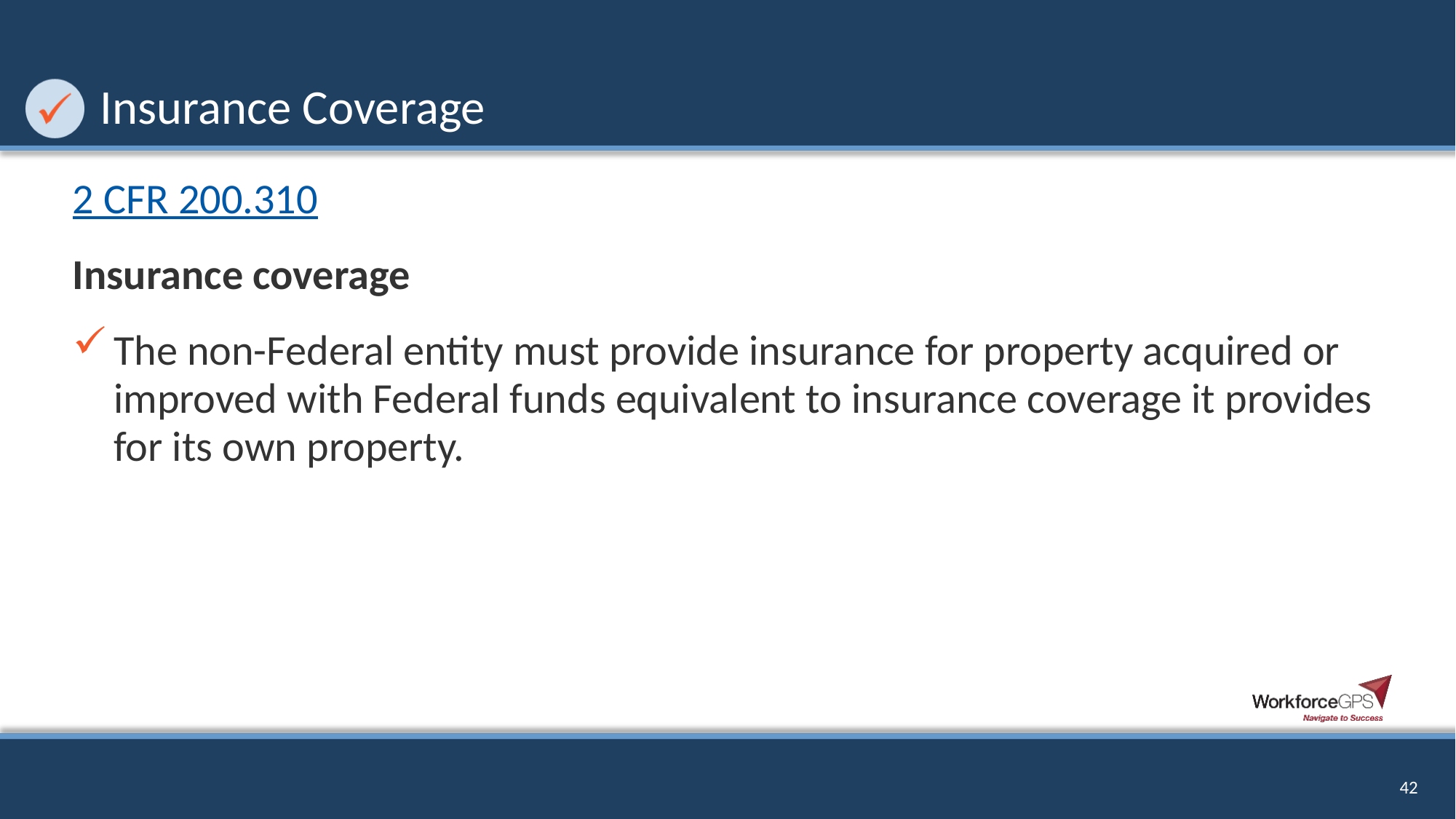

# Insurance Coverage
2 CFR 200.310
Insurance coverage
The non-Federal entity must provide insurance for property acquired or improved with Federal funds equivalent to insurance coverage it provides for its own property.
42